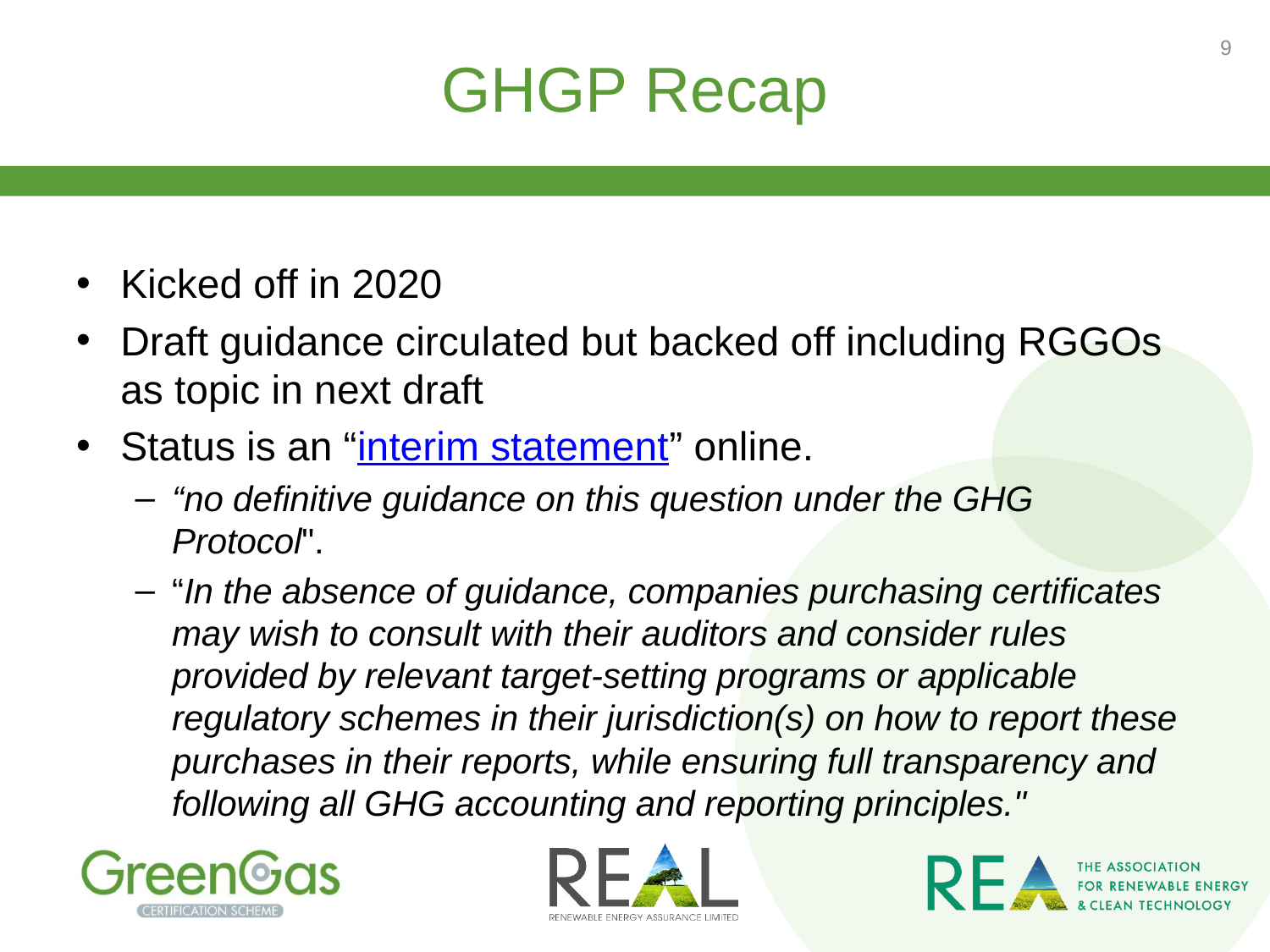

# GHGP Recap
9
Kicked off in 2020
Draft guidance circulated but backed off including RGGOs as topic in next draft
Status is an “interim statement” online.
“no definitive guidance on this question under the GHG Protocol".
“In the absence of guidance, companies purchasing certificates may wish to consult with their auditors and consider rules provided by relevant target-setting programs or applicable regulatory schemes in their jurisdiction(s) on how to report these purchases in their reports, while ensuring full transparency and following all GHG accounting and reporting principles."